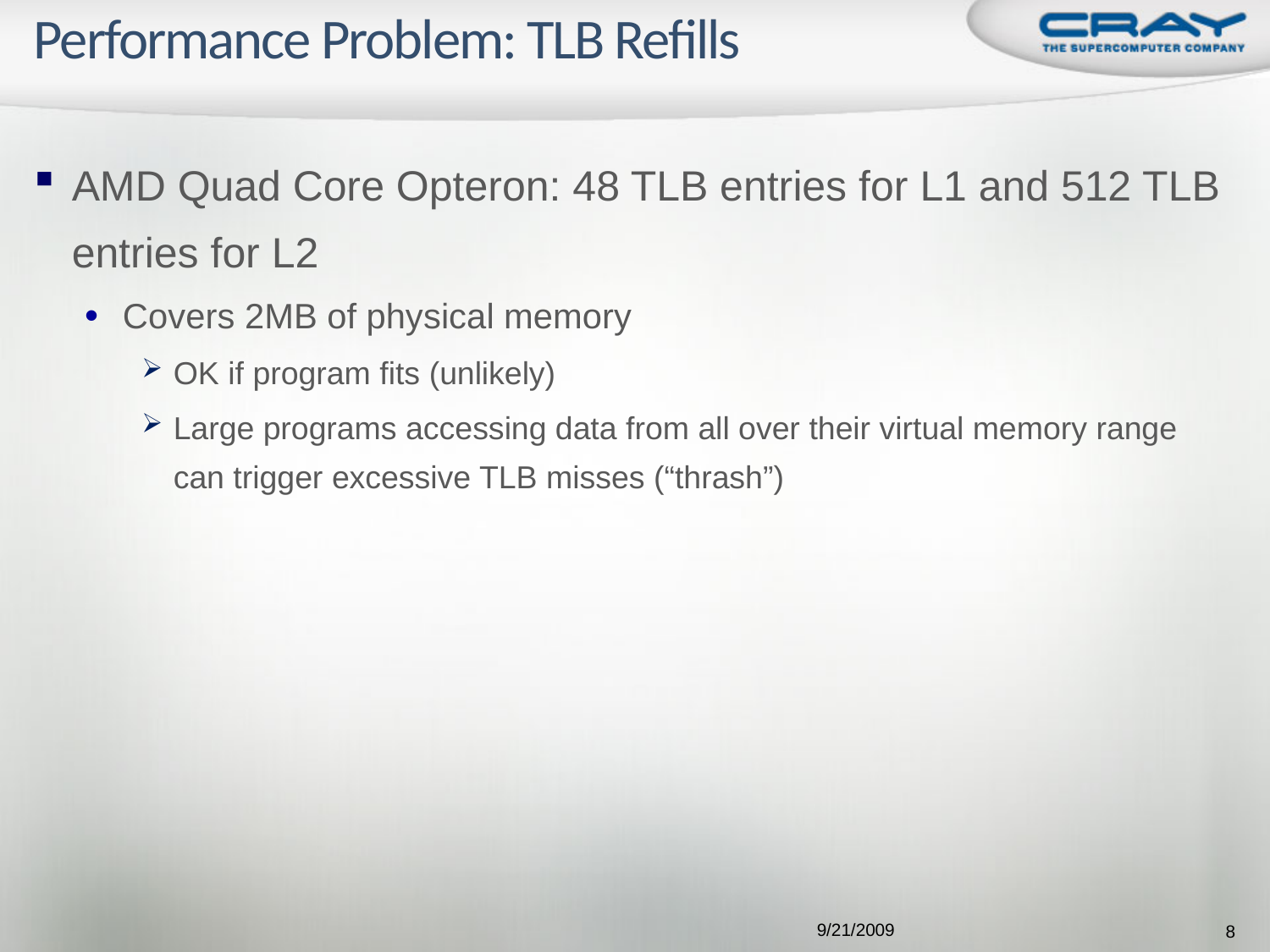

# Performance Problem: TLB Refills
AMD Quad Core Opteron: 48 TLB entries for L1 and 512 TLB entries for L2
Covers 2MB of physical memory
OK if program fits (unlikely)
Large programs accessing data from all over their virtual memory range can trigger excessive TLB misses (“thrash”)
8
9/21/2009